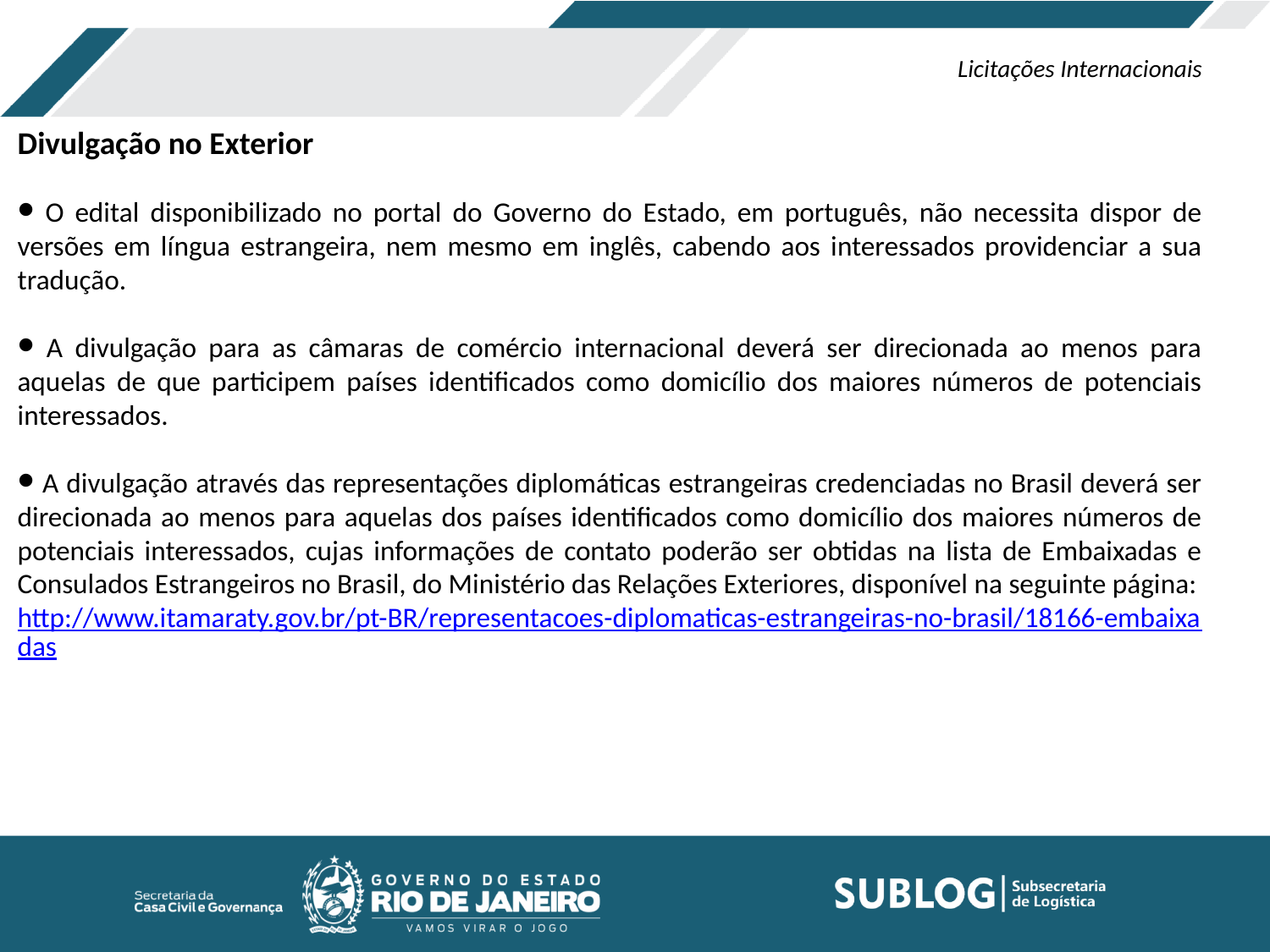

Licitações Internacionais
Divulgação no Exterior

 O edital disponibilizado no portal do Governo do Estado, em português, não necessita dispor de versões em língua estrangeira, nem mesmo em inglês, cabendo aos interessados providenciar a sua tradução.

 A divulgação para as câmaras de comércio internacional deverá ser direcionada ao menos para aquelas de que participem países identificados como domicílio dos maiores números de potenciais interessados.

 A divulgação através das representações diplomáticas estrangeiras credenciadas no Brasil deverá ser direcionada ao menos para aquelas dos países identificados como domicílio dos maiores números de potenciais interessados, cujas informações de contato poderão ser obtidas na lista de Embaixadas e Consulados Estrangeiros no Brasil, do Ministério das Relações Exteriores, disponível na seguinte página:
http://www.itamaraty.gov.br/pt-BR/representacoes-diplomaticas-estrangeiras-no-brasil/18166-embaixadas